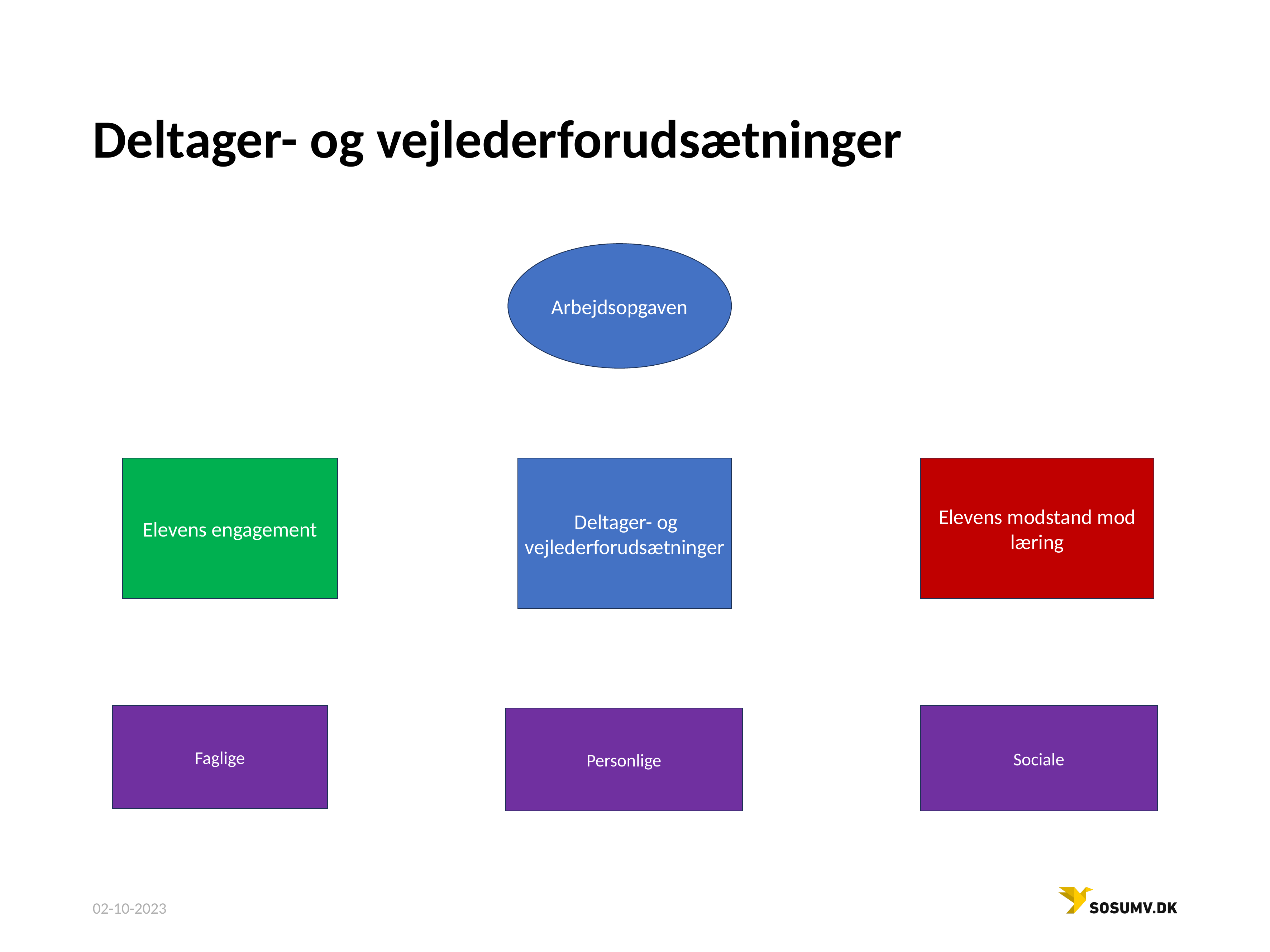

# Deltager- og vejlederforudsætninger
Arbejdsopgaven
Elevens modstand mod læring
Elevens engagement
 Deltager- og vejlederforudsætninger
Faglige
Sociale
Personlige
02-10-2023